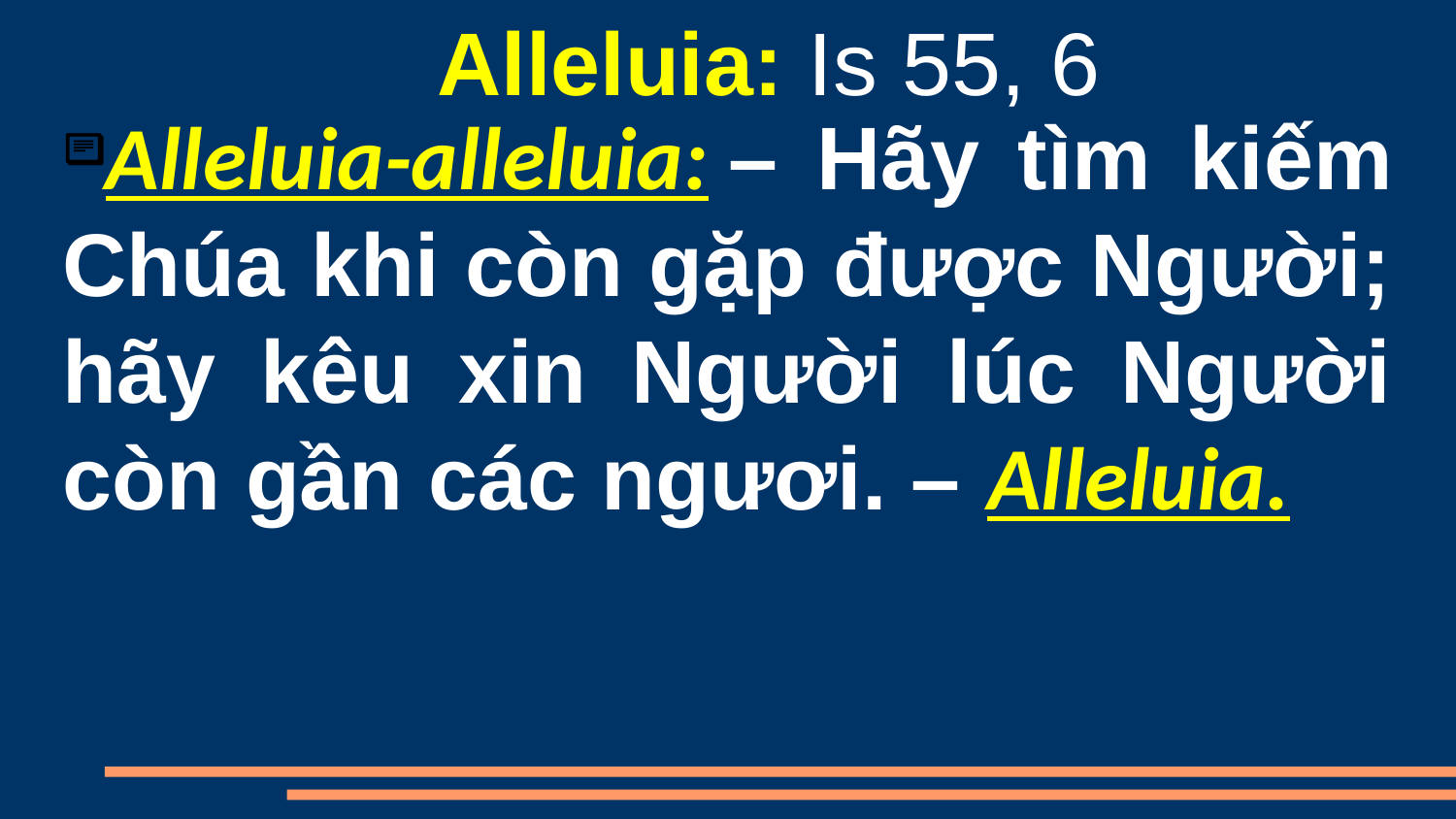

Alleluia: Is 55, 6
Alleluia-alleluia: – Hãy tìm kiếm Chúa khi còn gặp được Người; hãy kêu xin Người lúc Người còn gần các ngươi. – Alleluia.